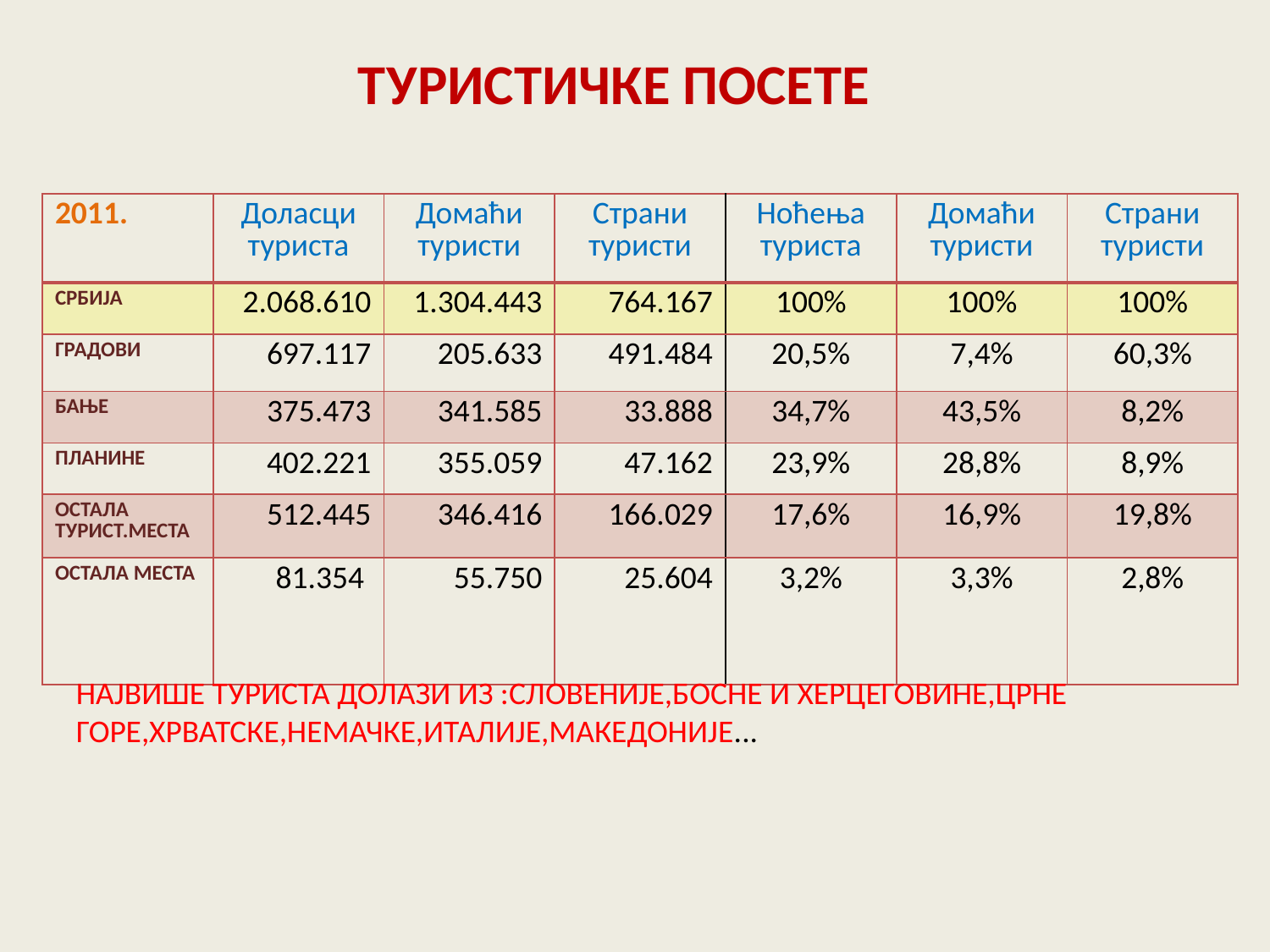

ТУРИСТИЧКЕ ПОСЕТЕ
| 2011. | Доласци туриста | Домаћи туристи | Страни туристи | Ноћења туриста | Домаћи туристи | Страни туристи |
| --- | --- | --- | --- | --- | --- | --- |
| СРБИЈА | 2.068.610 | 1.304.443 | 764.167 | 100% | 100% | 100% |
| ГРАДОВИ | 697.117 | 205.633 | 491.484 | 20,5% | 7,4% | 60,3% |
| БАЊЕ | 375.473 | 341.585 | 33.888 | 34,7% | 43,5% | 8,2% |
| ПЛАНИНЕ | 402.221 | 355.059 | 47.162 | 23,9% | 28,8% | 8,9% |
| ОСТАЛА ТУРИСТ.МЕСТА | 512.445 | 346.416 | 166.029 | 17,6% | 16,9% | 19,8% |
| ОСТАЛА МЕСТА | 81.354 | 55.750 | 25.604 | 3,2% | 3,3% | 2,8% |
НАЈВИШЕ ТУРИСТА ДОЛАЗИ ИЗ :СЛОВЕНИЈЕ,БОСНЕ И ХЕРЦЕГОВИНЕ,ЦРНЕ ГОРЕ,ХРВАТСКЕ,НЕМАЧКЕ,ИТАЛИЈЕ,МАКЕДОНИЈЕ...